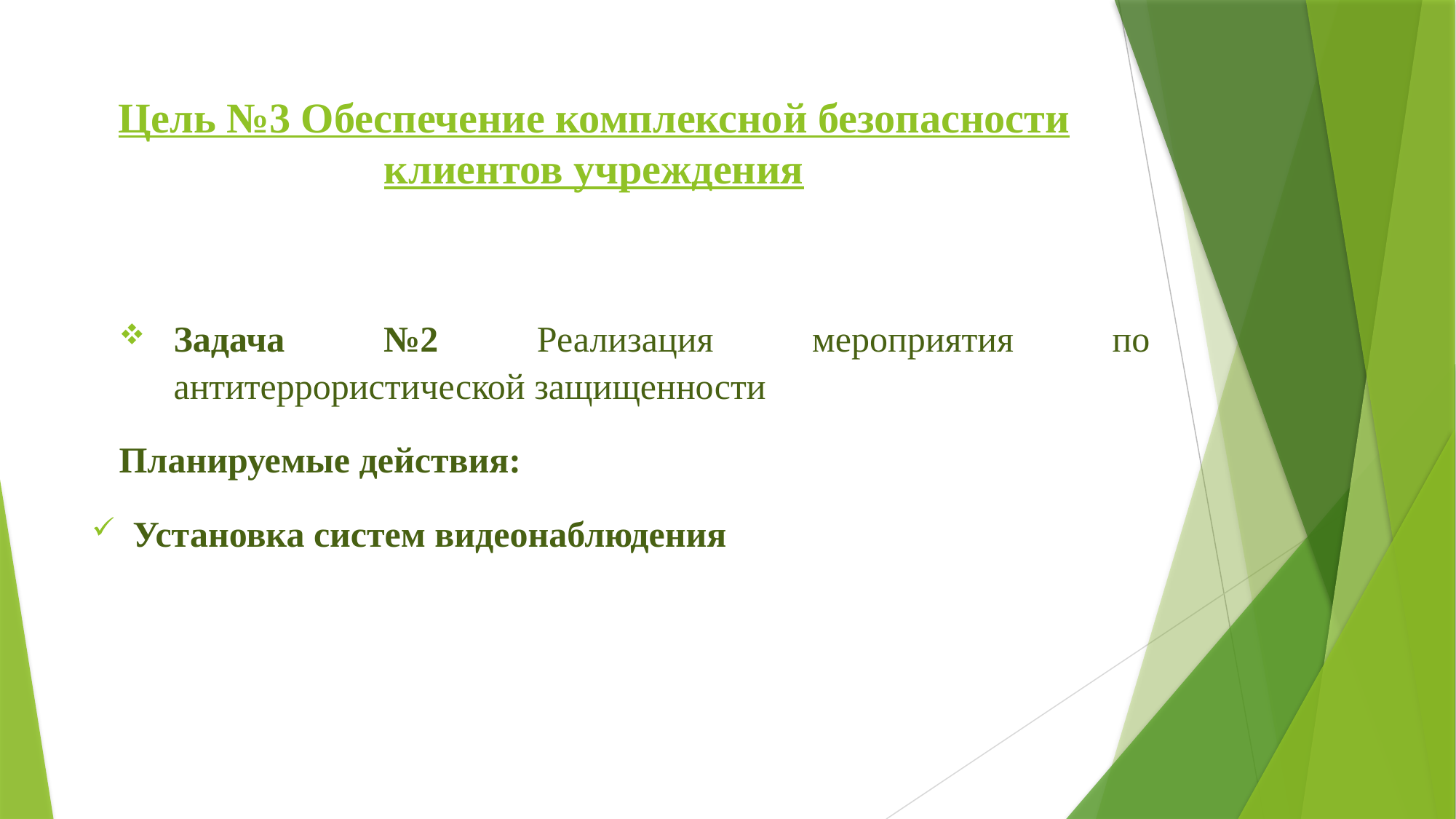

# Цель №3 Обеспечение комплексной безопасности клиентов учреждения
Задача №2 Реализация мероприятия по антитеррористической защищенности
Планируемые действия:
Установка систем видеонаблюдения